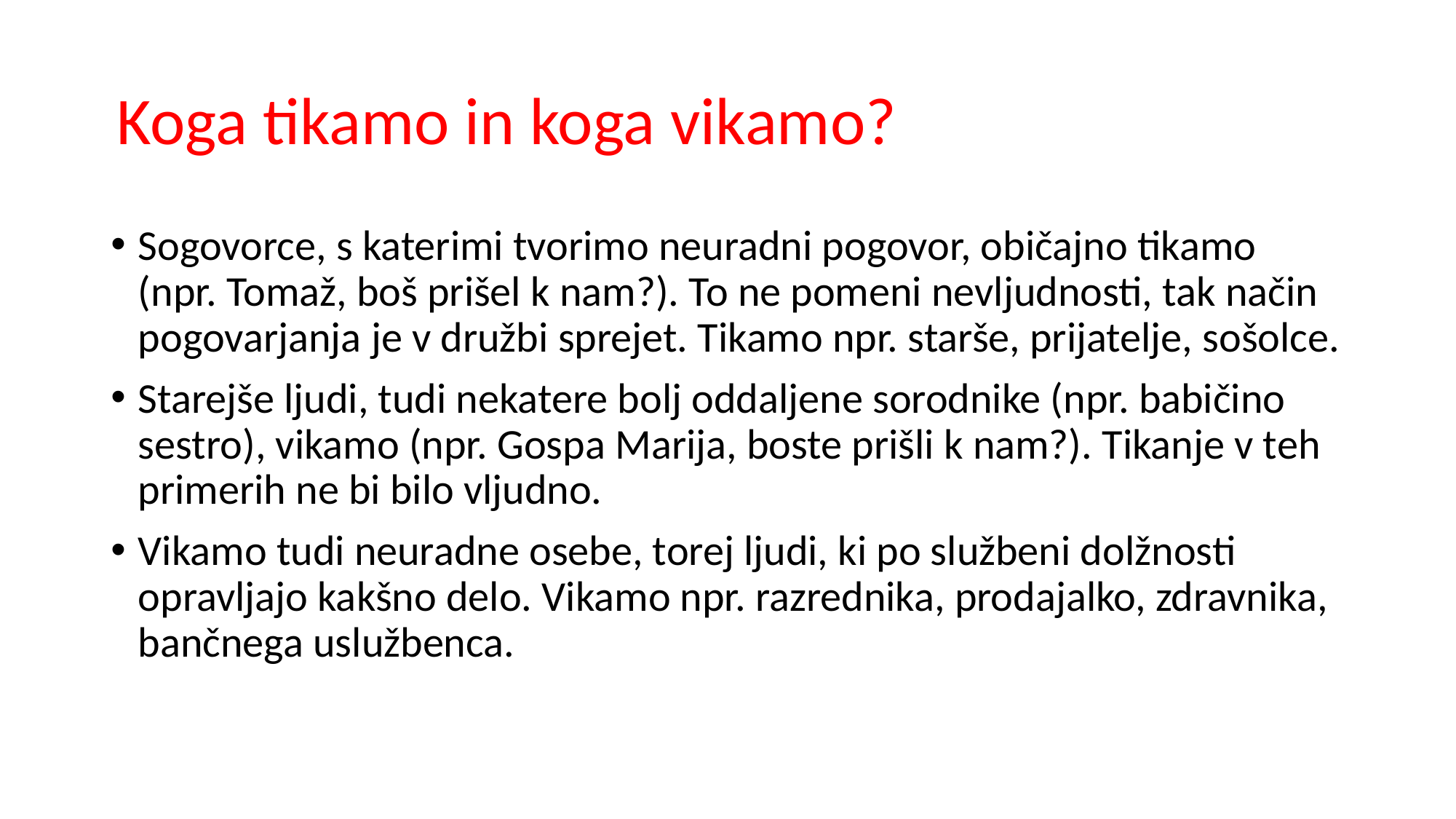

# Koga tikamo in koga vikamo?
Sogovorce, s katerimi tvorimo neuradni pogovor, običajno tikamo (npr. Tomaž, boš prišel k nam?). To ne pomeni nevljudnosti, tak način pogovarjanja je v družbi sprejet. Tikamo npr. starše, prijatelje, sošolce.
Starejše ljudi, tudi nekatere bolj oddaljene sorodnike (npr. babičino sestro), vikamo (npr. Gospa Marija, boste prišli k nam?). Tikanje v teh primerih ne bi bilo vljudno.
Vikamo tudi neuradne osebe, torej ljudi, ki po službeni dolžnosti opravljajo kakšno delo. Vikamo npr. razrednika, prodajalko, zdravnika, bančnega uslužbenca.